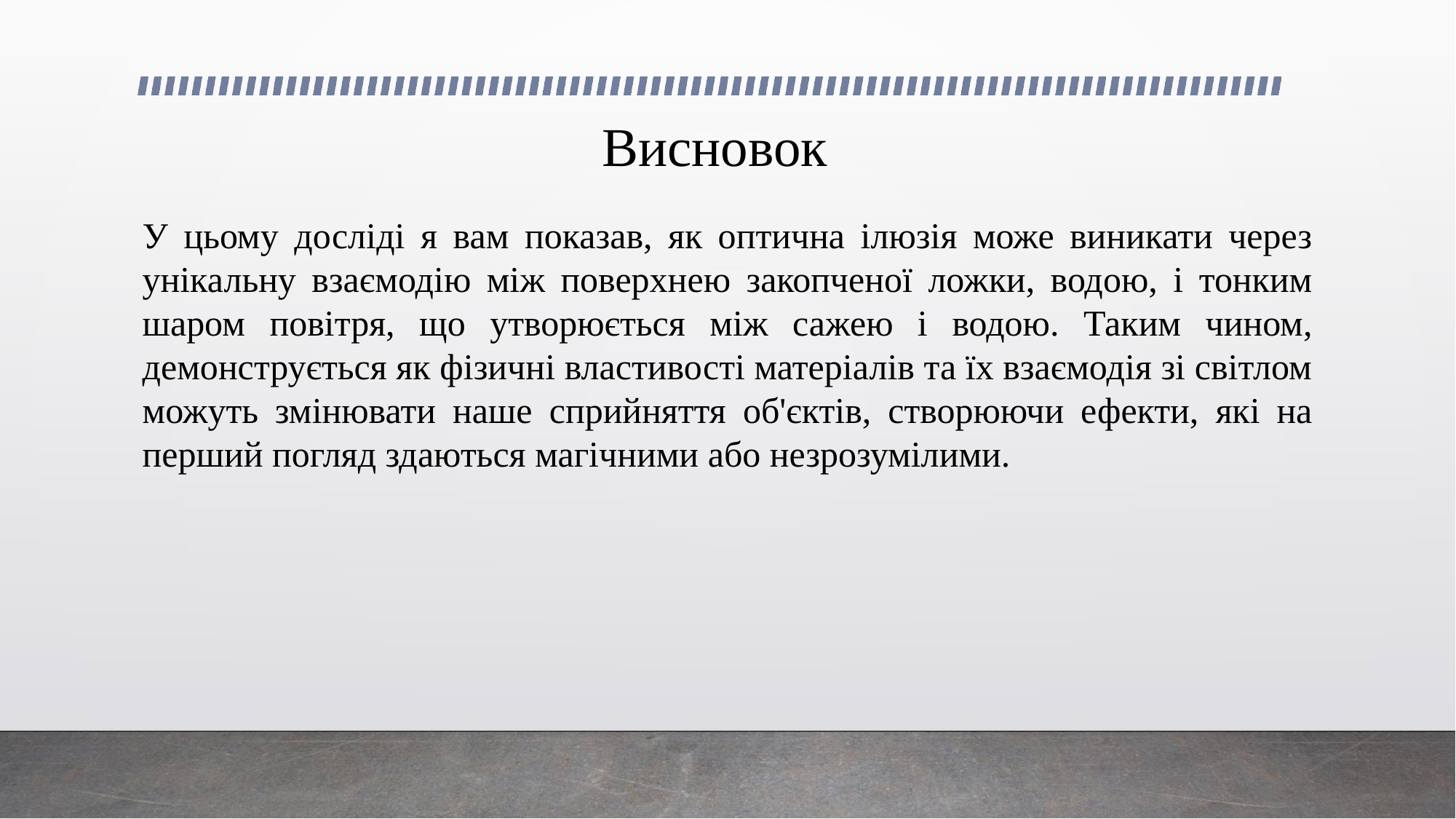

# Висновок
У цьому досліді я вам показав, як оптична ілюзія може виникати через унікальну взаємодію між поверхнею закопченої ложки, водою, і тонким шаром повітря, що утворюється між сажею і водою. Таким чином, демонструється як фізичні властивості матеріалів та їх взаємодія зі світлом можуть змінювати наше сприйняття об'єктів, створюючи ефекти, які на перший погляд здаються магічними або незрозумілими.